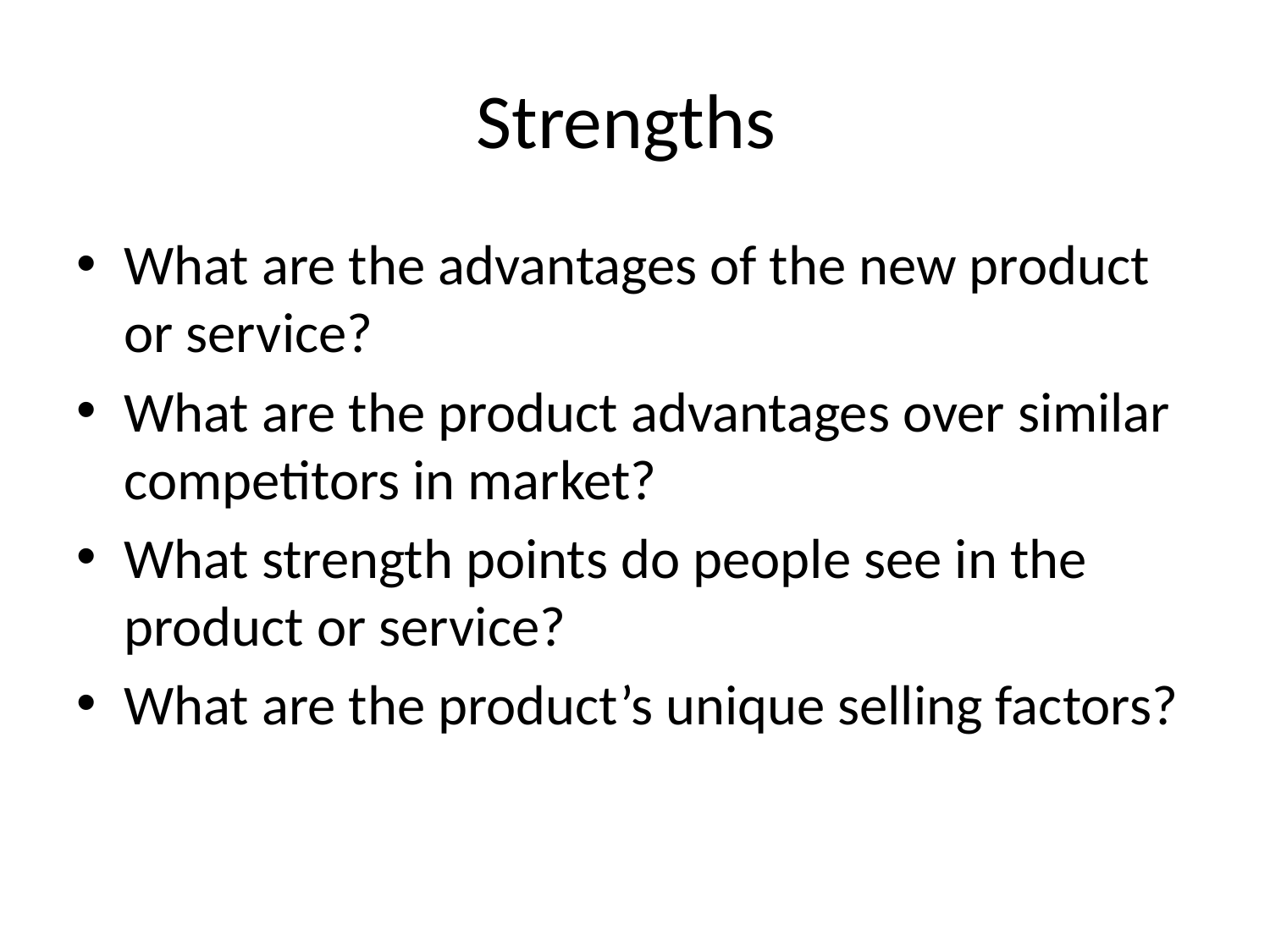

# Strengths
What are the advantages of the new product or service?
What are the product advantages over similar competitors in market?
What strength points do people see in the product or service?
What are the product’s unique selling factors?